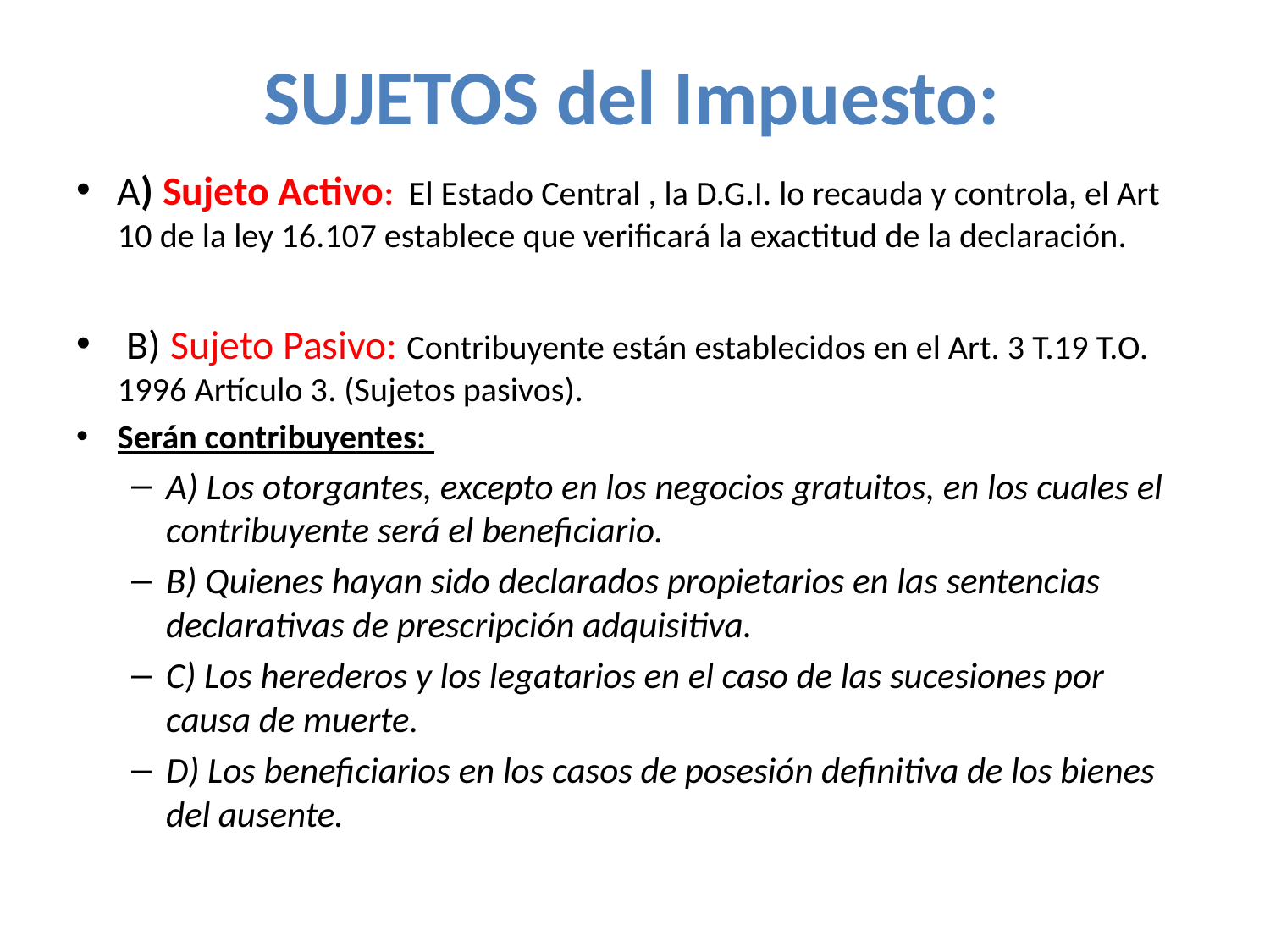

# SUJETOS del Impuesto:
A) Sujeto Activo:  El Estado Central , la D.G.I. lo recauda y controla, el Art 10 de la ley 16.107 establece que verificará la exactitud de la declaración.

 B) Sujeto Pasivo: Contribuyente están establecidos en el Art. 3 T.19 T.O. 1996 Artículo 3. (Sujetos pasivos).
Serán contribuyentes:
A) Los otorgantes, excepto en los negocios gratuitos, en los cuales el contribuyente será el beneficiario.
B) Quienes hayan sido declarados propietarios en las sentencias declarativas de prescripción adquisitiva.
C) Los herederos y los legatarios en el caso de las sucesiones por causa de muerte.
D) Los beneficiarios en los casos de posesión definitiva de los bienes del ausente.